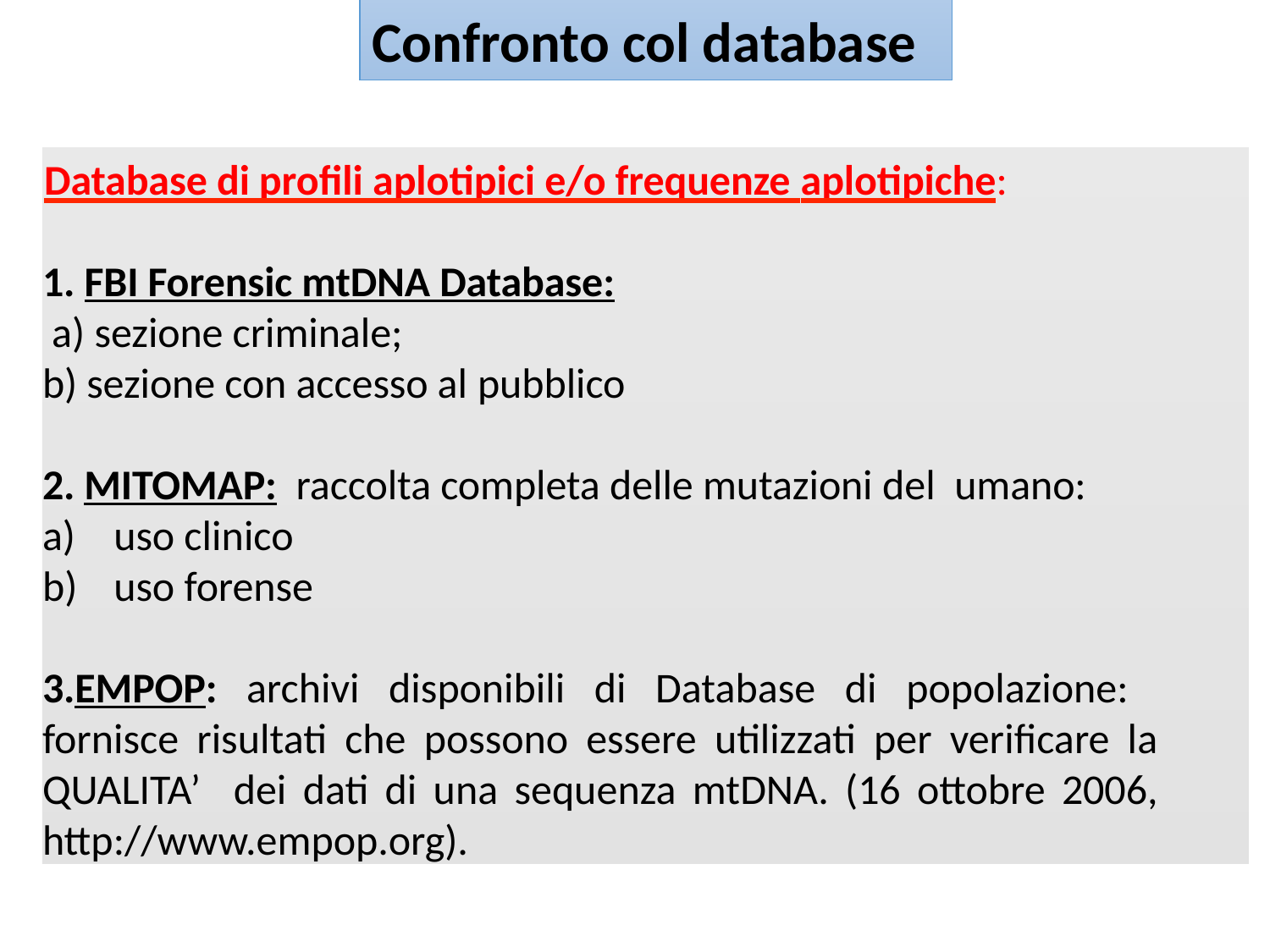

Confronto col database
Database di profili aplotipici e/o frequenze aplotipiche:

 FBI Forensic mtDNA Database:
 a) sezione criminale;
b) sezione con accesso al pubblico

2. MITOMAP:  raccolta completa delle mutazioni del  umano:
uso clinico
uso forense

3.EMPOP: archivi disponibili di Database di popolazione:  fornisce risultati che possono essere utilizzati per verificare la QUALITA’  dei dati di una sequenza mtDNA. (16 ottobre 2006, http://www.empop.org).